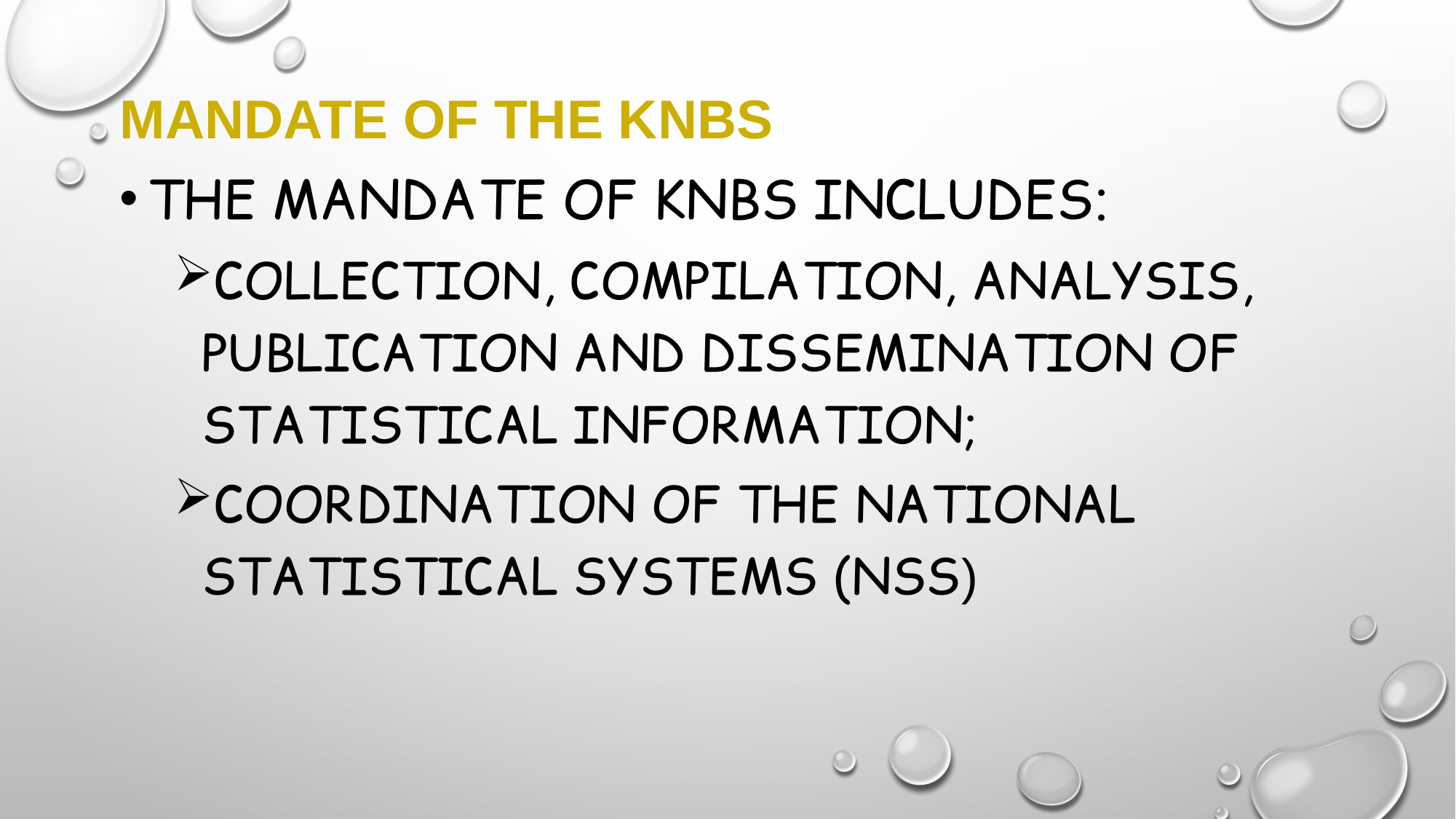

# Mandate of the KNBS
The mandate of KNBS includes:
collection, compilation, analysis, publication and dissemination of statistical information;
coordination of the National Statistical systems (NSS)